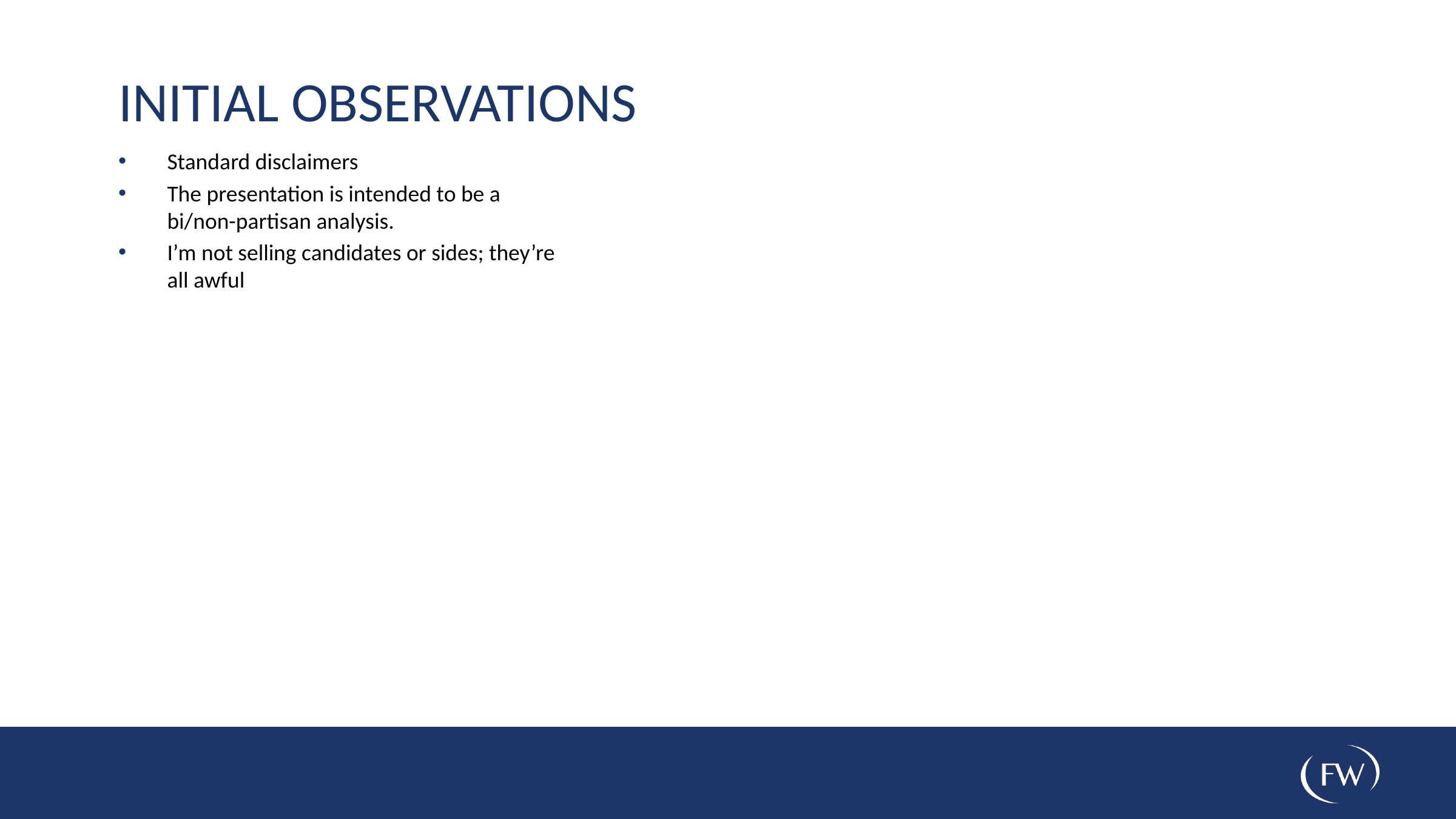

Initial observations
Standard disclaimers
The presentation is intended to be a bi/non-partisan analysis.
I’m not selling candidates or sides; they’re all awful